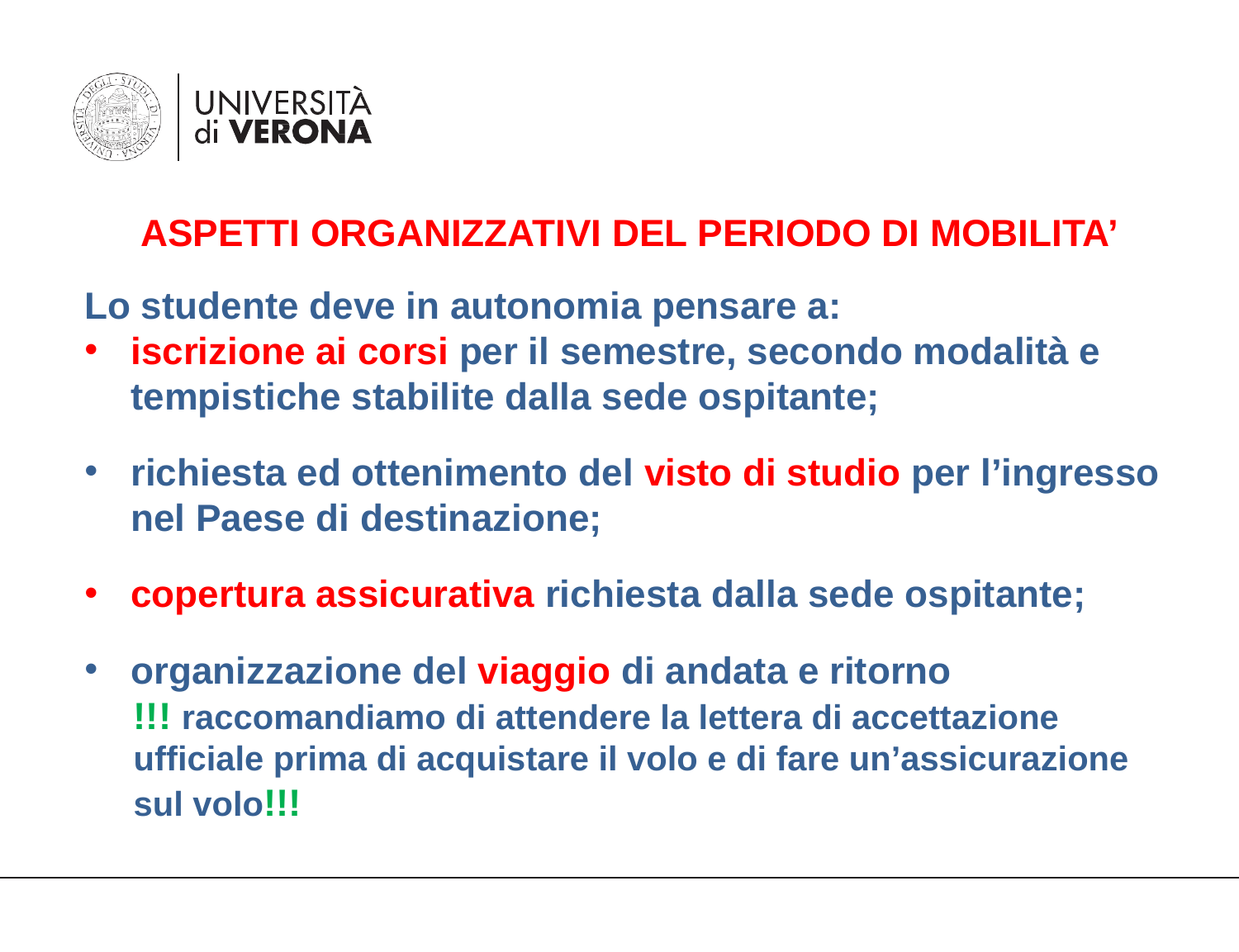

ASPETTI ORGANIZZATIVI DEL PERIODO DI MOBILITA’

Lo studente deve in autonomia pensare a:
iscrizione ai corsi per il semestre, secondo modalità e tempistiche stabilite dalla sede ospitante;

richiesta ed ottenimento del visto di studio per l’ingresso nel Paese di destinazione;

copertura assicurativa richiesta dalla sede ospitante;

organizzazione del viaggio di andata e ritorno
!!! raccomandiamo di attendere la lettera di accettazione ufficiale prima di acquistare il volo e di fare un’assicurazione sul volo!!!